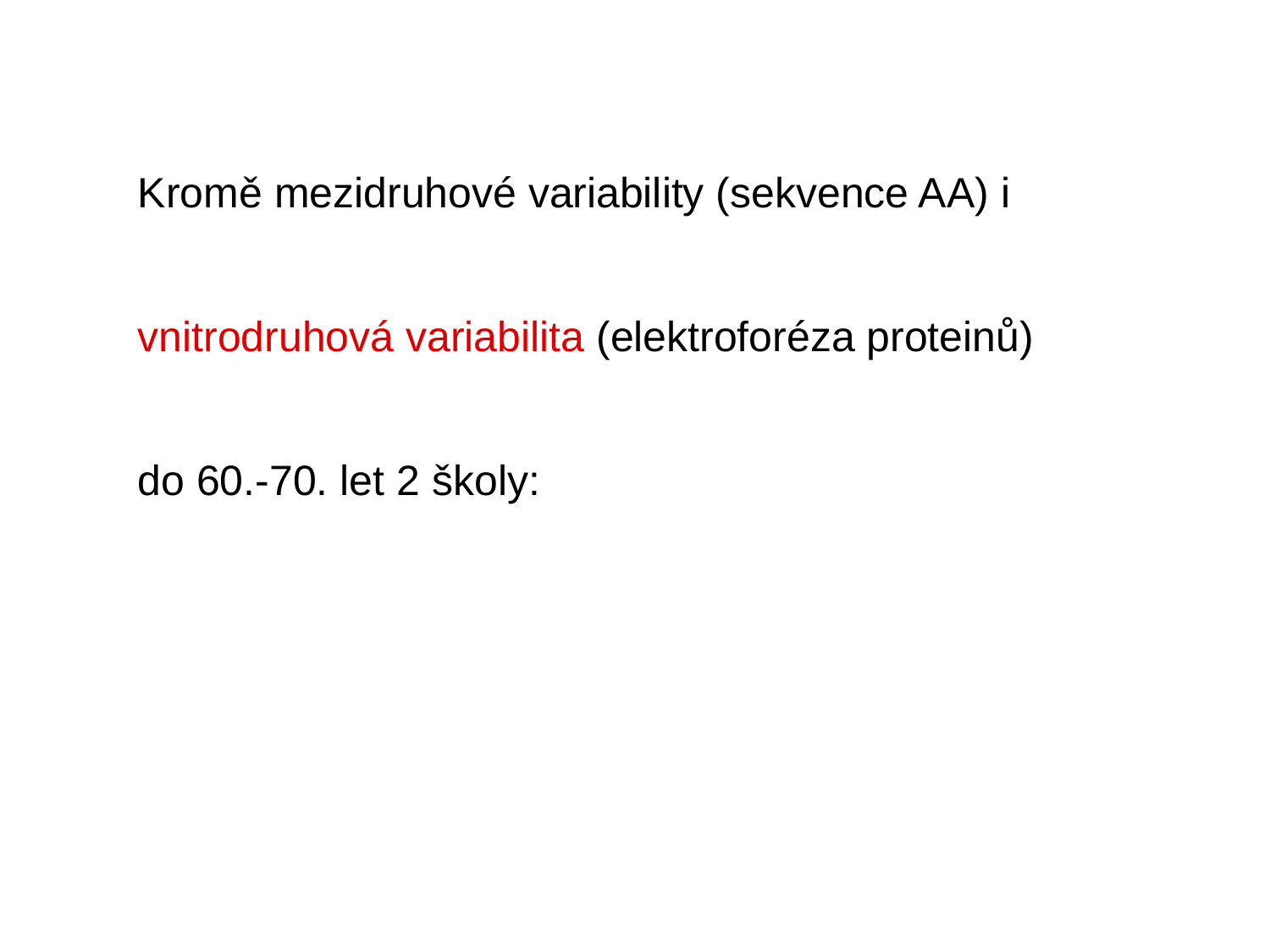

Kromě mezidruhové variability (sekvence AA) i

vnitrodruhová variabilita (elektroforéza proteinů)

do 60.-70. let 2 školy: